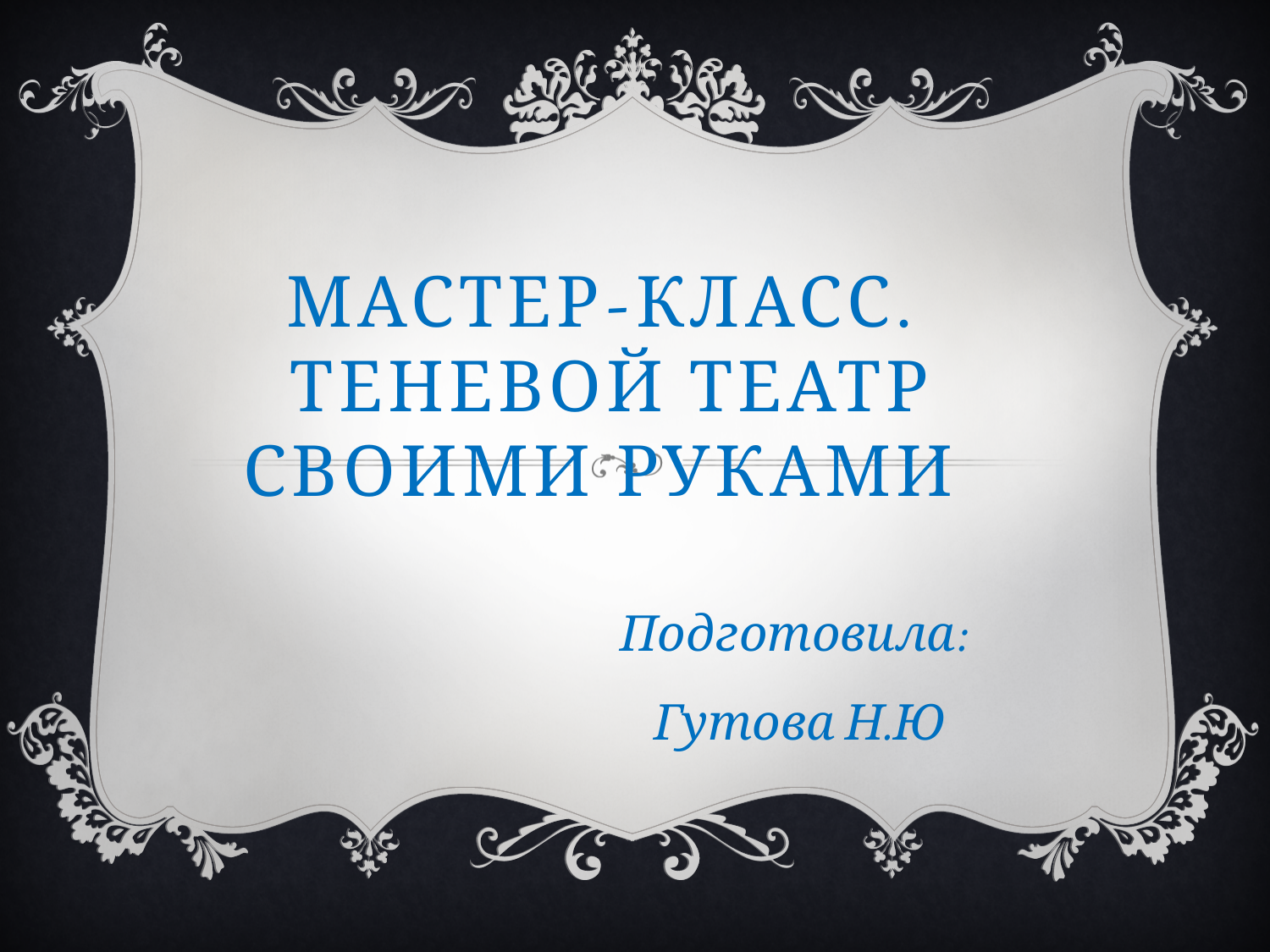

# Мастер-класс. Теневой театр своими руками
Подготовила:  Гутова Н.Ю